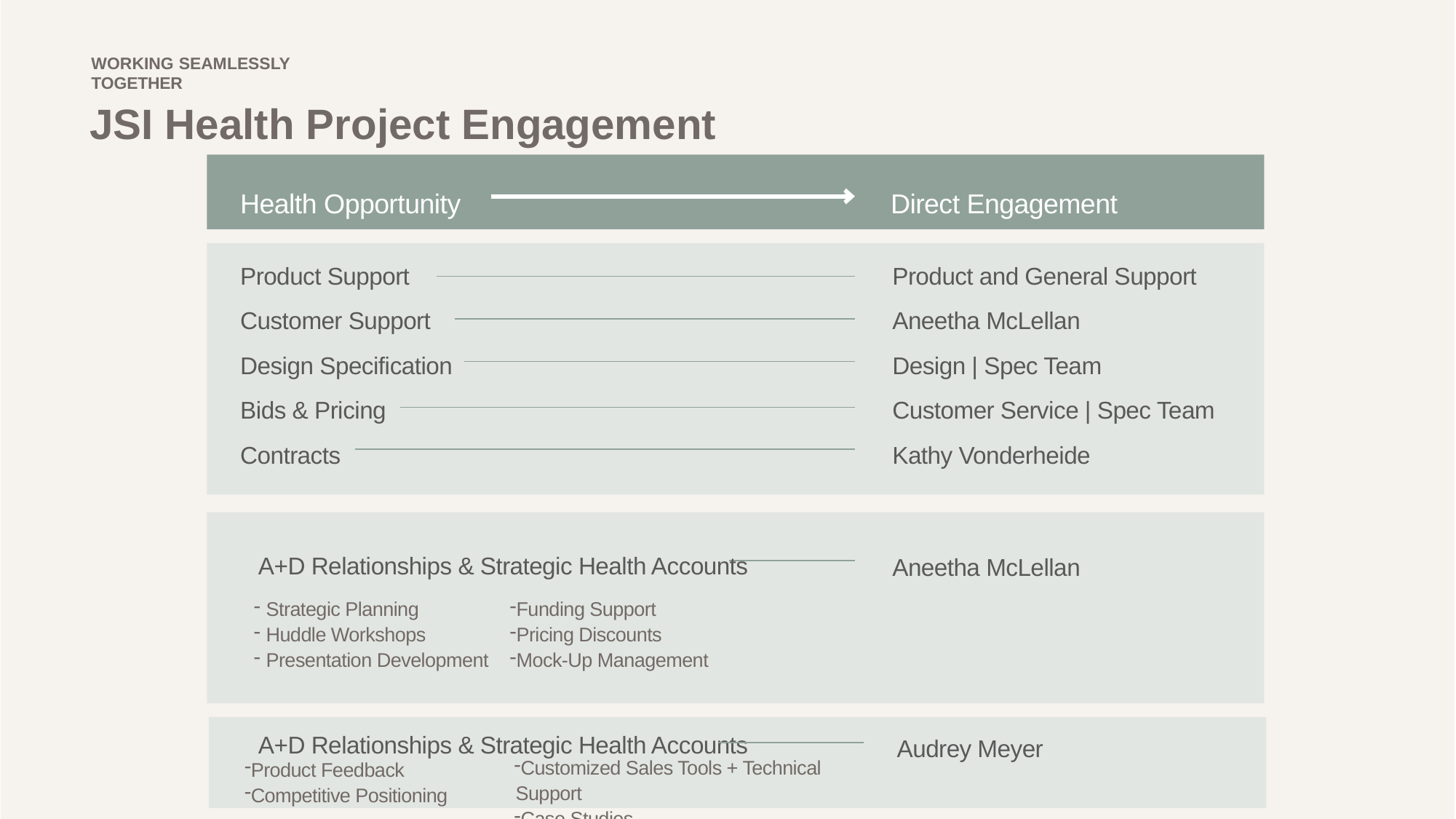

WORKING SEAMLESSLY TOGETHER
# JSI Health Project Engagement

Health Opportunity
Direct Engagement

Product Support
Customer Support
Design Specification
Bids & Pricing
Contracts
Product and General Support
Aneetha McLellan
Design | Spec Team
Customer Service | Spec Team
Kathy Vonderheide

A+D Relationships & Strategic Health Accounts
Aneetha McLellan
Strategic Planning
Huddle Workshops
Presentation Development
Funding Support
Pricing Discounts
Mock-Up Management
A+D Relationships & Strategic Health Accounts
Audrey Meyer

Customized Sales Tools + Technical Support
Case Studies
Product Feedback
Competitive Positioning